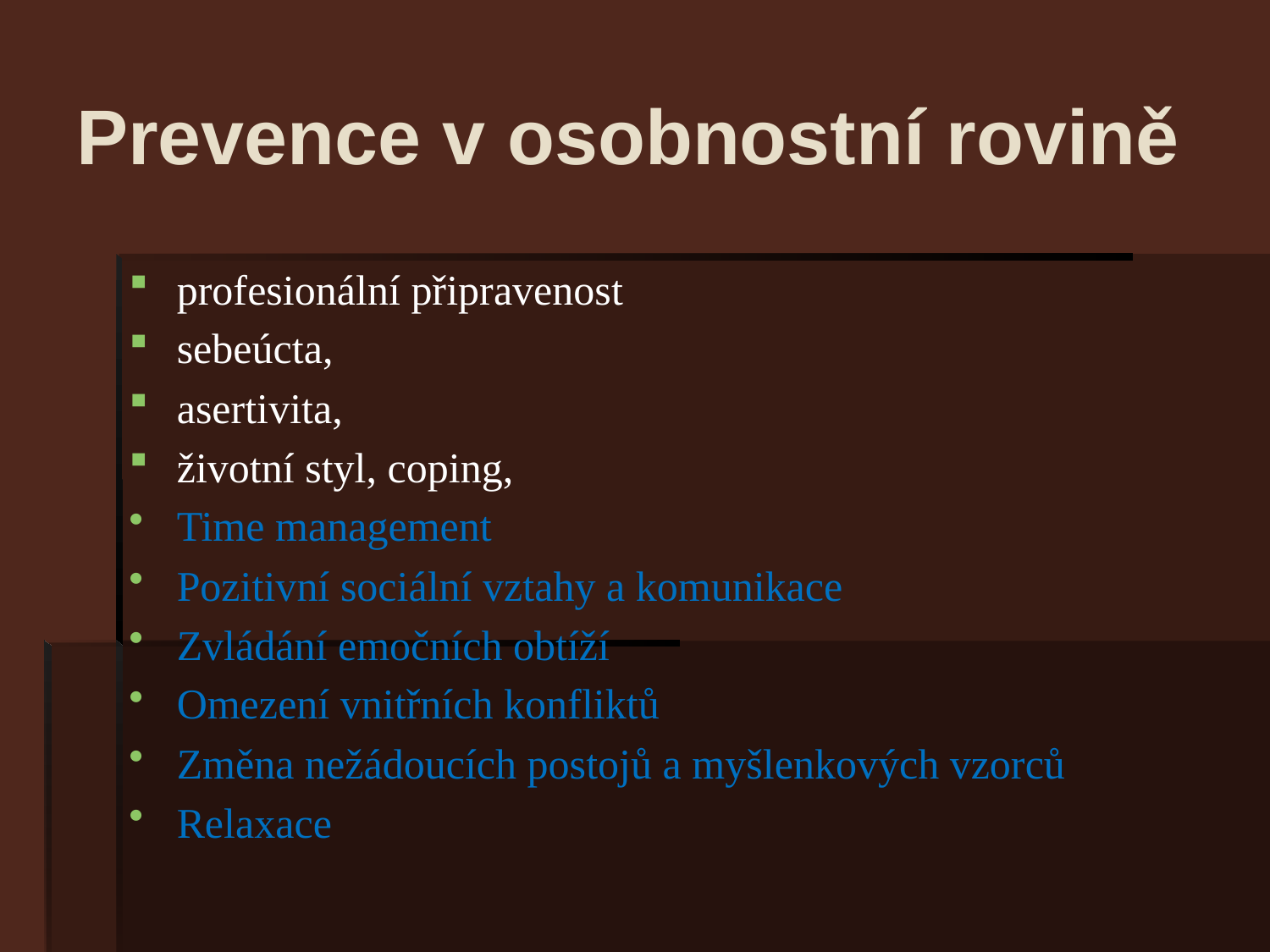

# Prevence v osobnostní rovině
profesionální připravenost
sebeúcta,
asertivita,
životní styl, coping,
Time management
Pozitivní sociální vztahy a komunikace
Zvládání emočních obtíží
Omezení vnitřních konfliktů
Změna nežádoucích postojů a myšlenkových vzorců
Relaxace